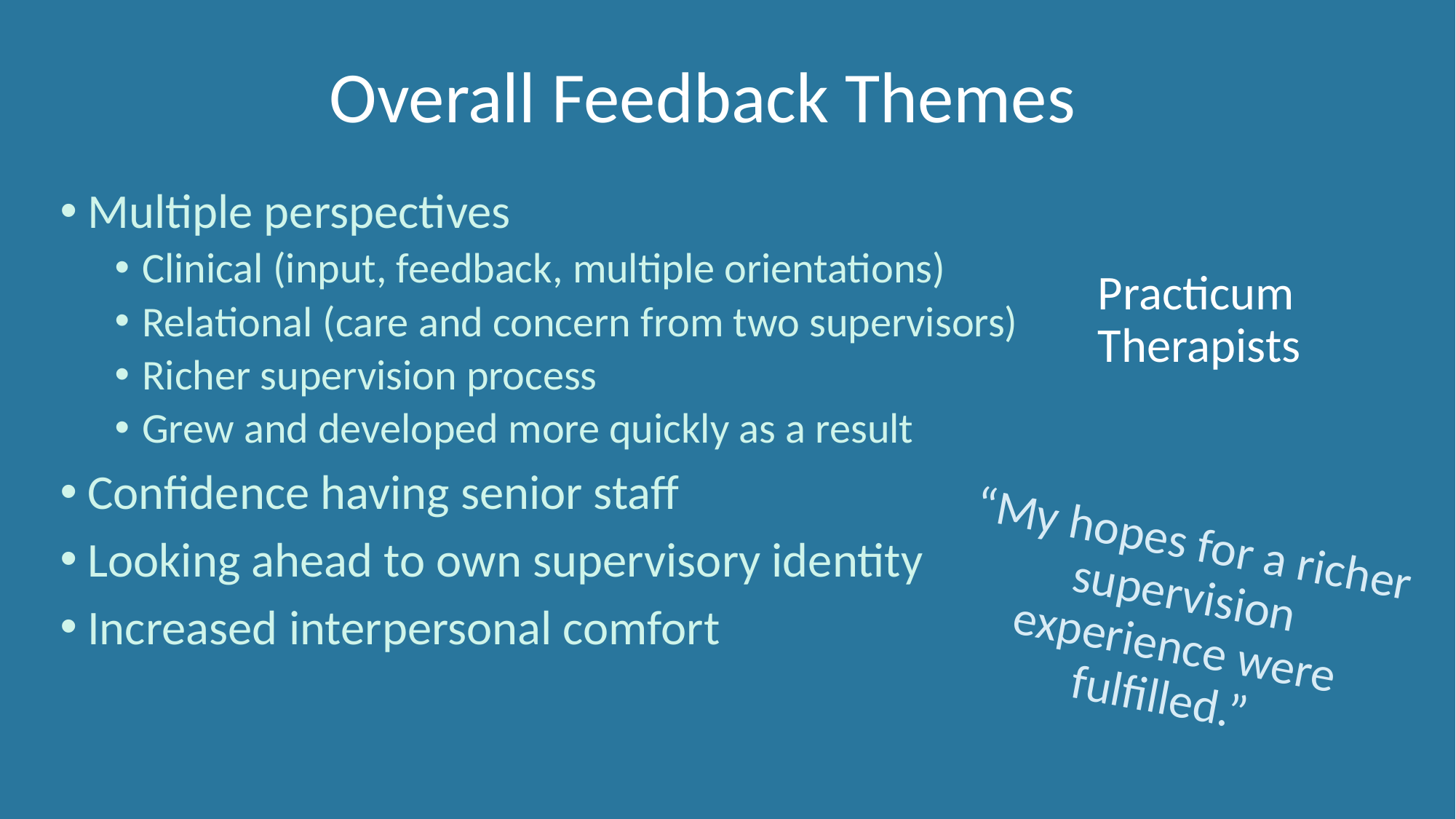

# Overall Feedback Themes
Multiple perspectives
Clinical (input, feedback, multiple orientations)
Relational (care and concern from two supervisors)
Richer supervision process
Grew and developed more quickly as a result
Confidence having senior staff
Looking ahead to own supervisory identity
Increased interpersonal comfort

Practicum Therapists
“My hopes for a richer supervision experience were fulfilled.”